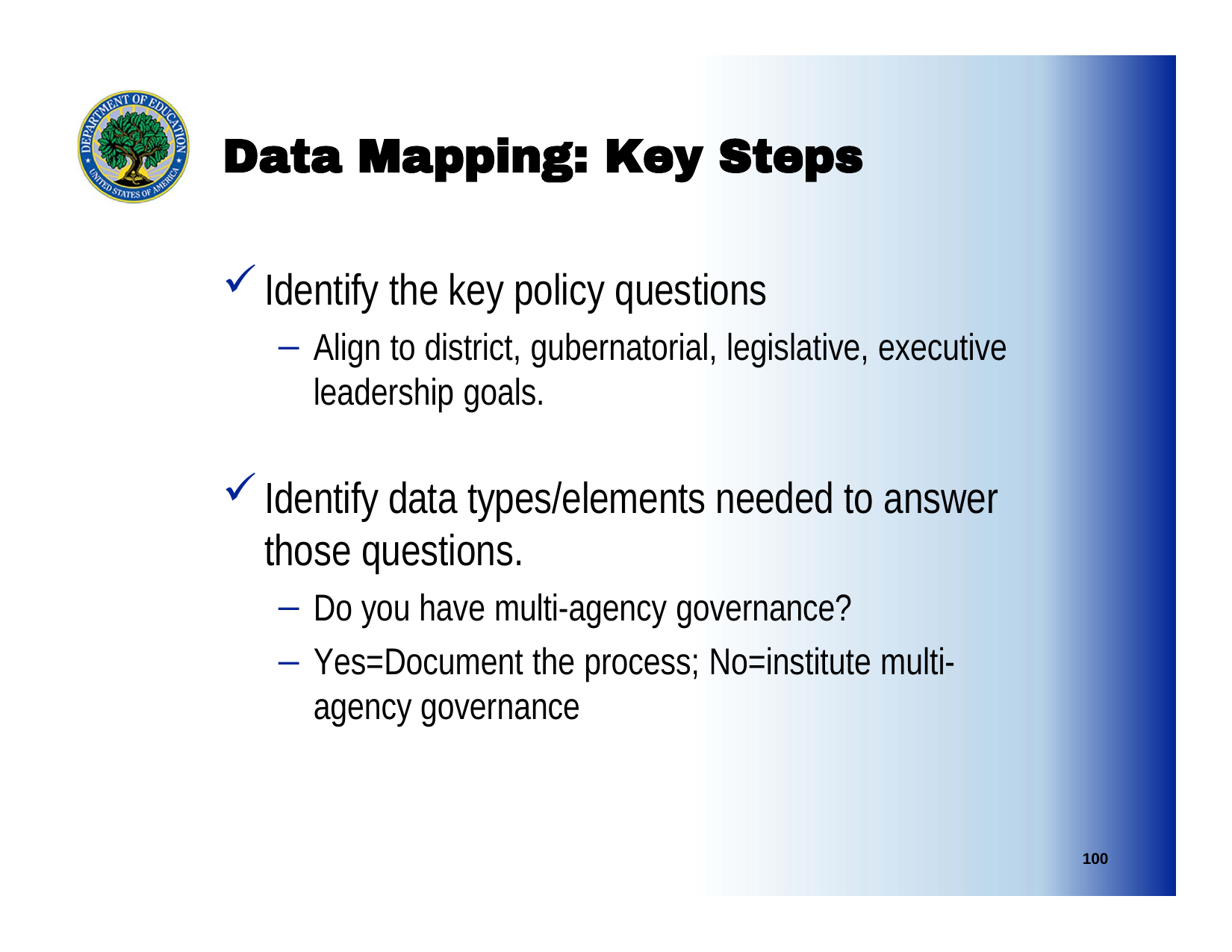

# Data Mapping: Key Steps
Identify the key policy questions
Align to district, gubernatorial, legislative, executive leadership goals.

Identify data types/elements needed to answer those questions.
Do you have multi-agency governance?
Yes=Document the process; No=institute multi-agency governance
100